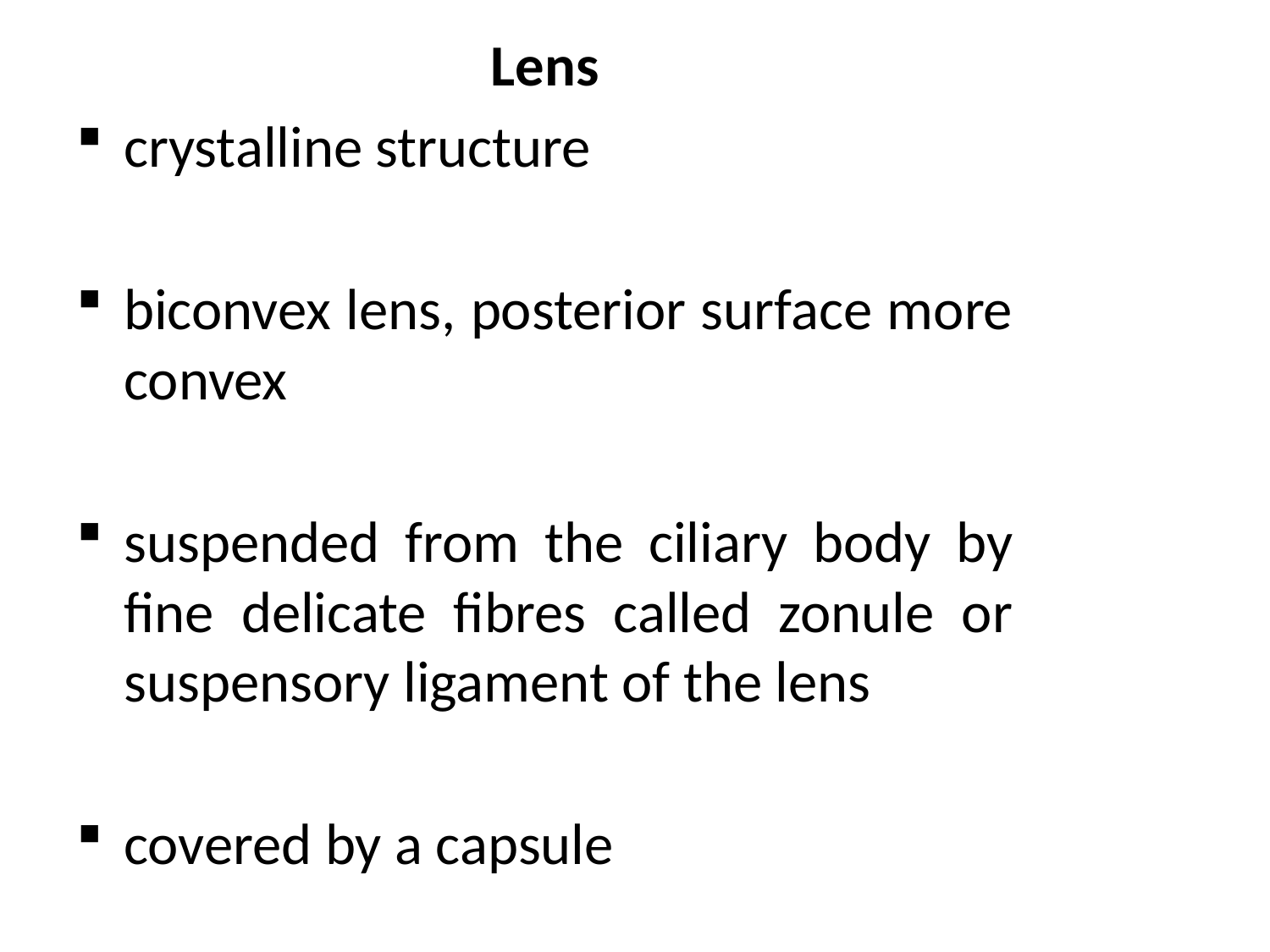

Lens
crystalline structure

biconvex lens, posterior surface more convex

suspended from the ciliary body by fine delicate fibres called zonule or suspensory ligament of the lens

covered by a capsule